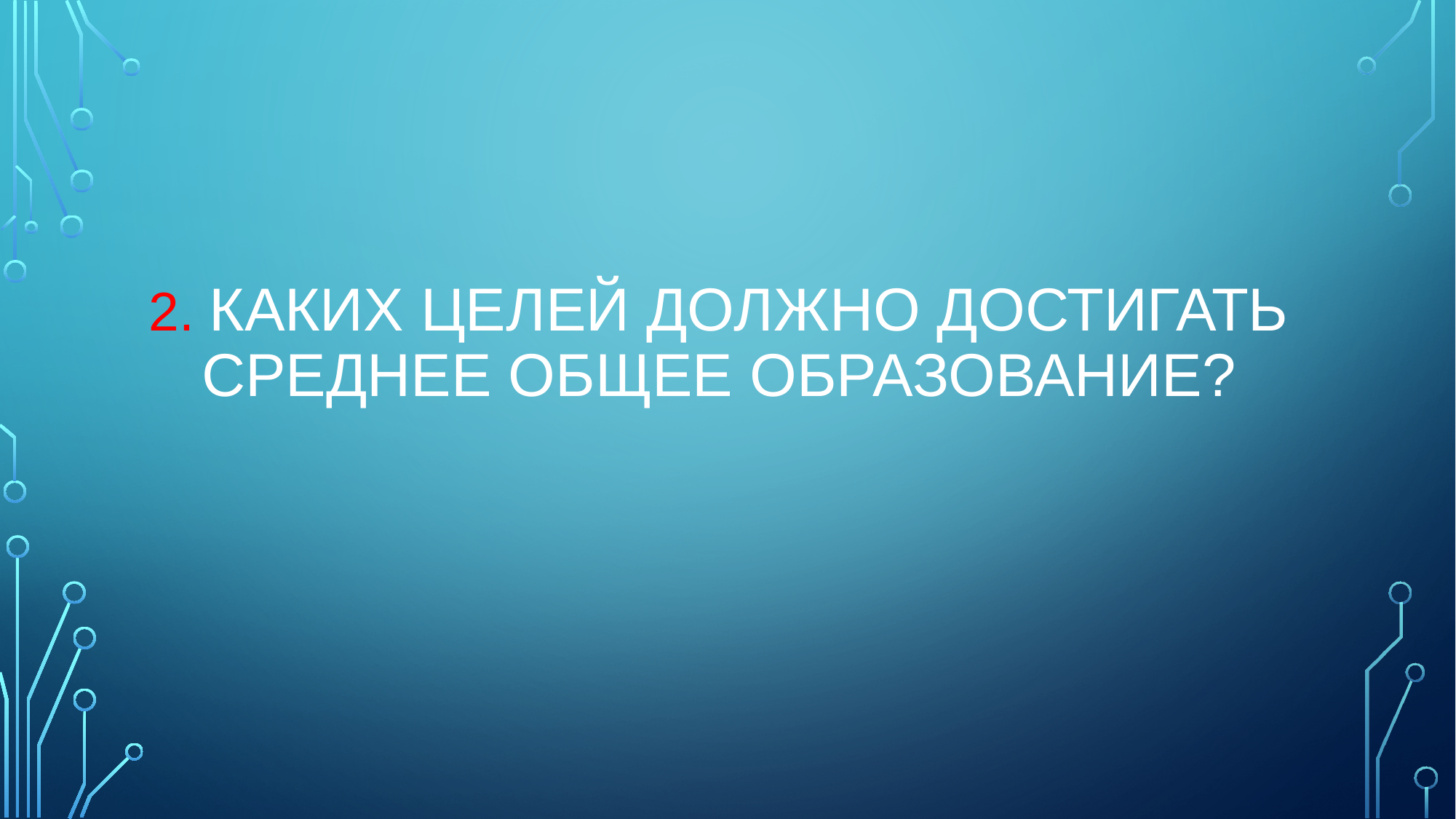

# 2. Каких целей должно достигать  среднее общее образование?